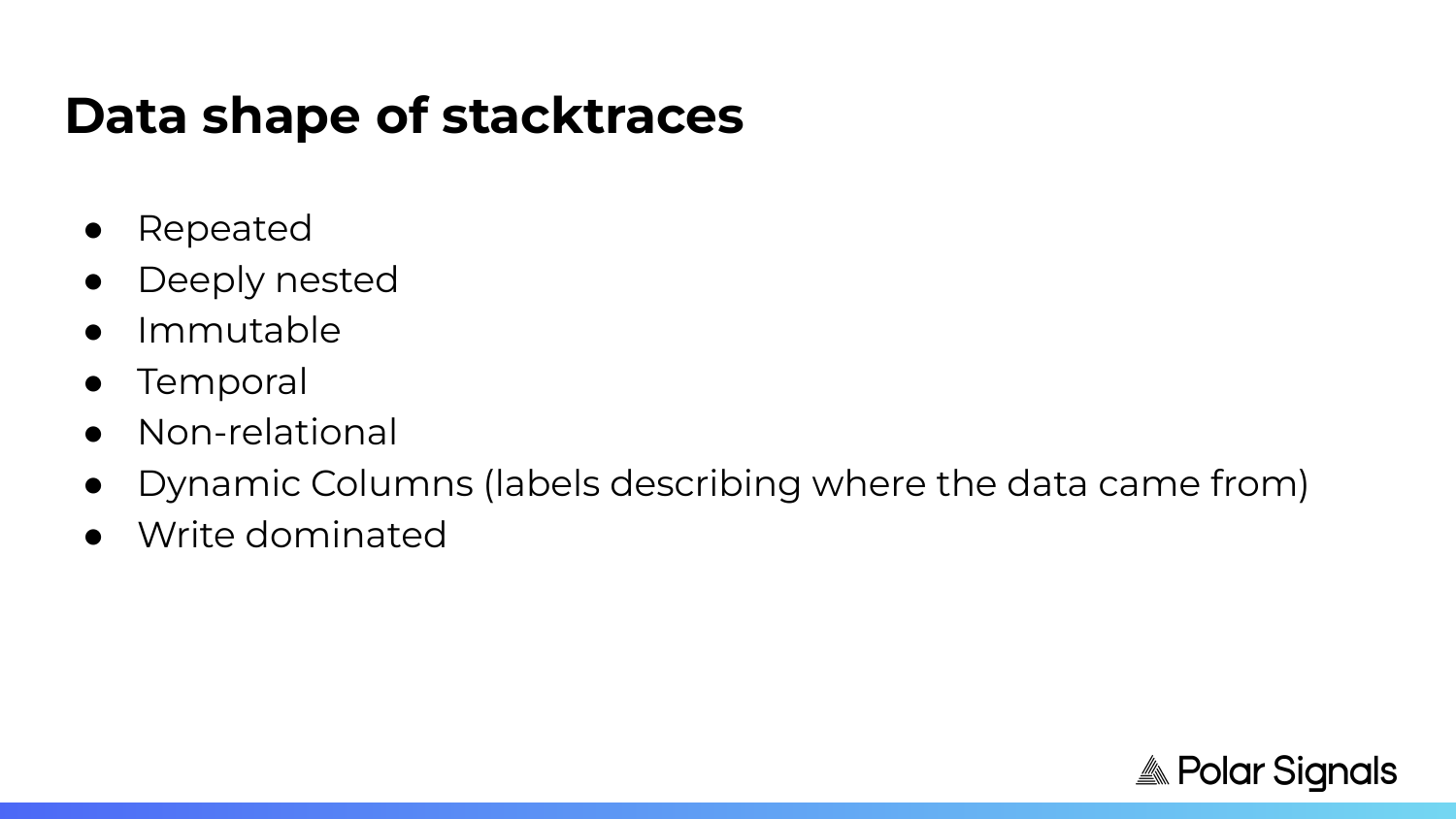

# Data shape of stacktraces
Repeated
Deeply nested
Immutable
Temporal
Non-relational
Dynamic Columns (labels describing where the data came from)
Write dominated